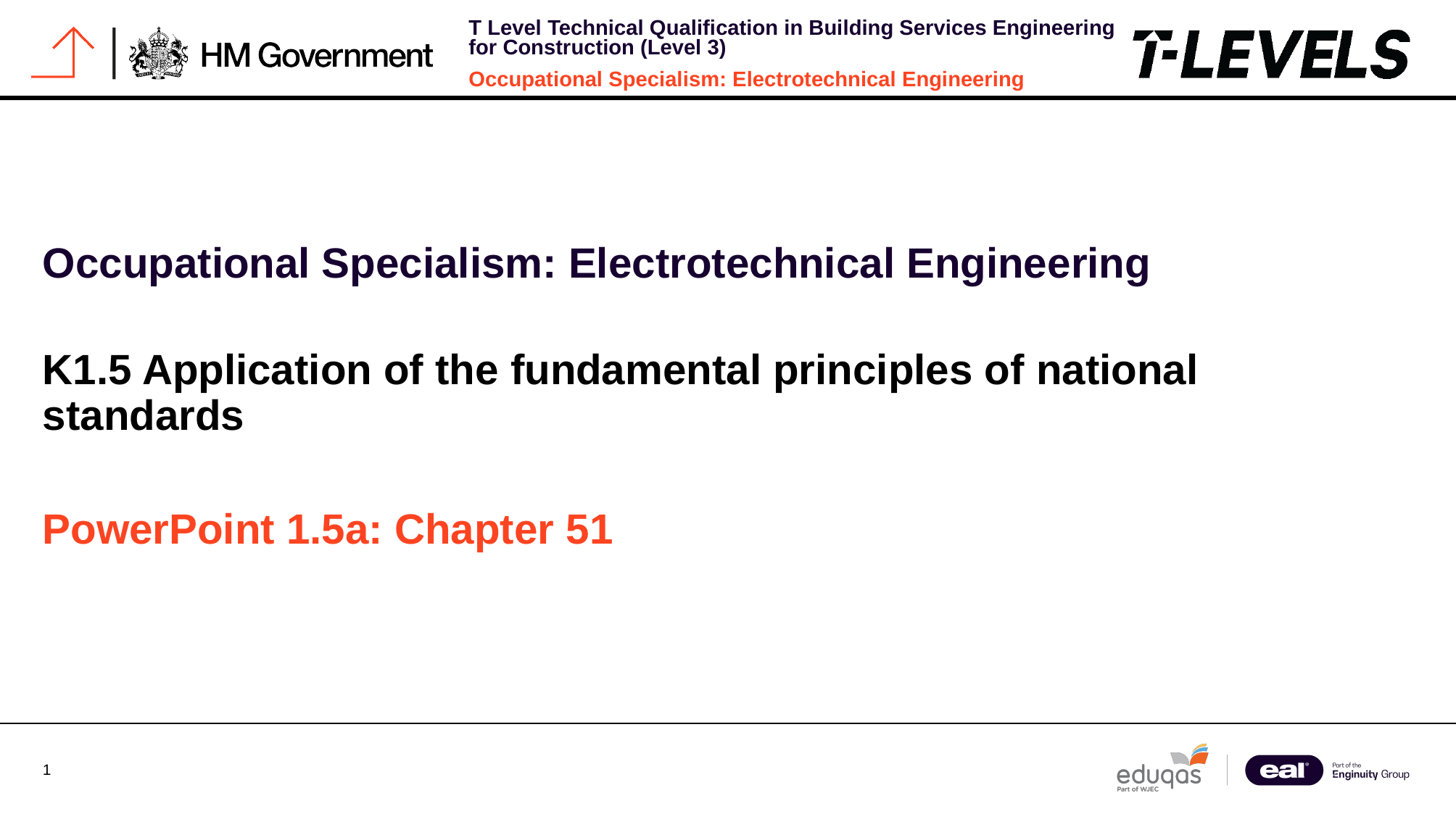

Occupational Specialism: Electrotechnical Engineering

K1.5 Application of the fundamental principles of national standards

PowerPoint 1.5a: Chapter 51